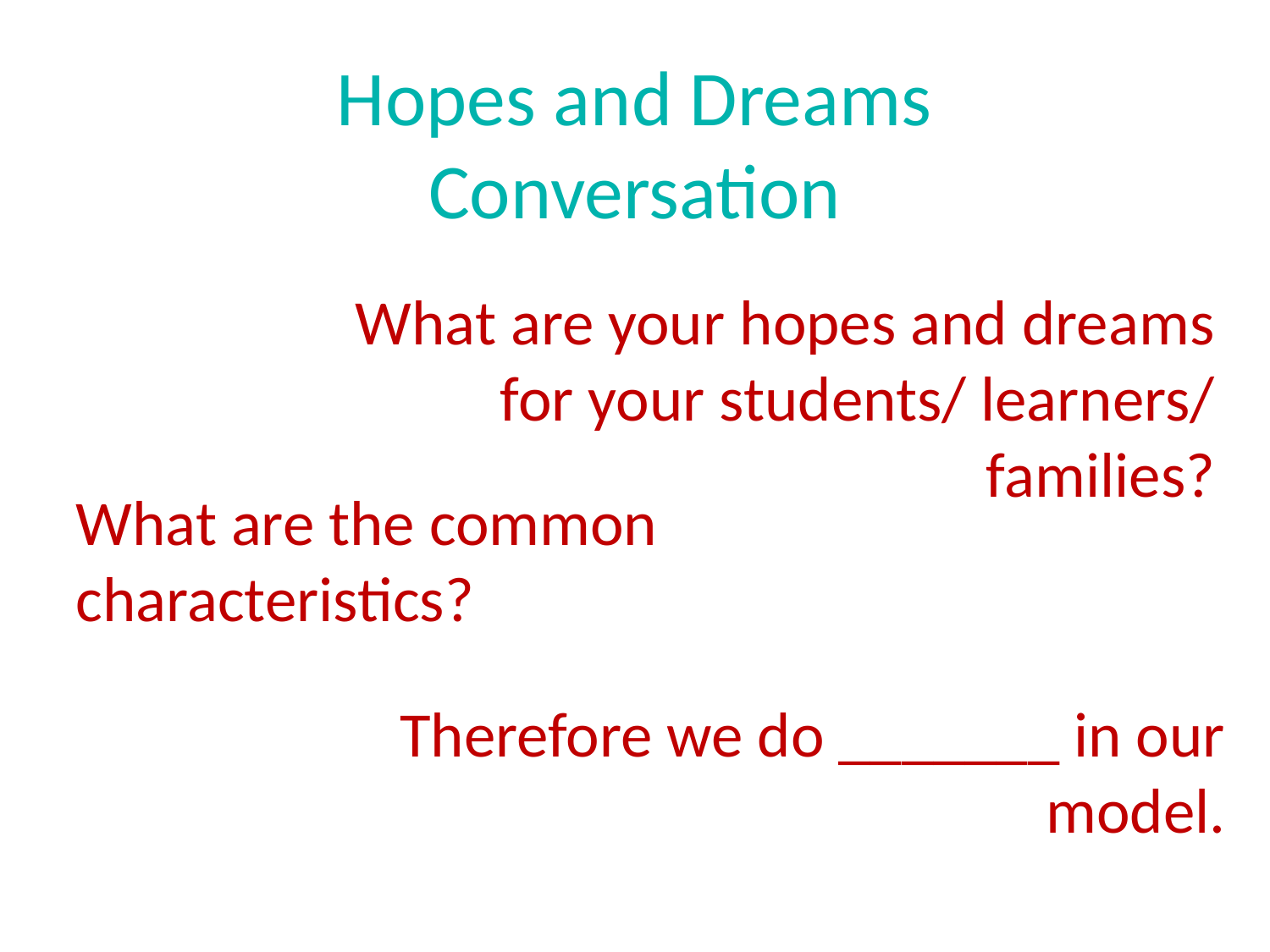

Hopes and Dreams Conversation
What are your hopes and dreams for your students/ learners/ families?
What are the common characteristics?
Therefore we do _______ in our model.